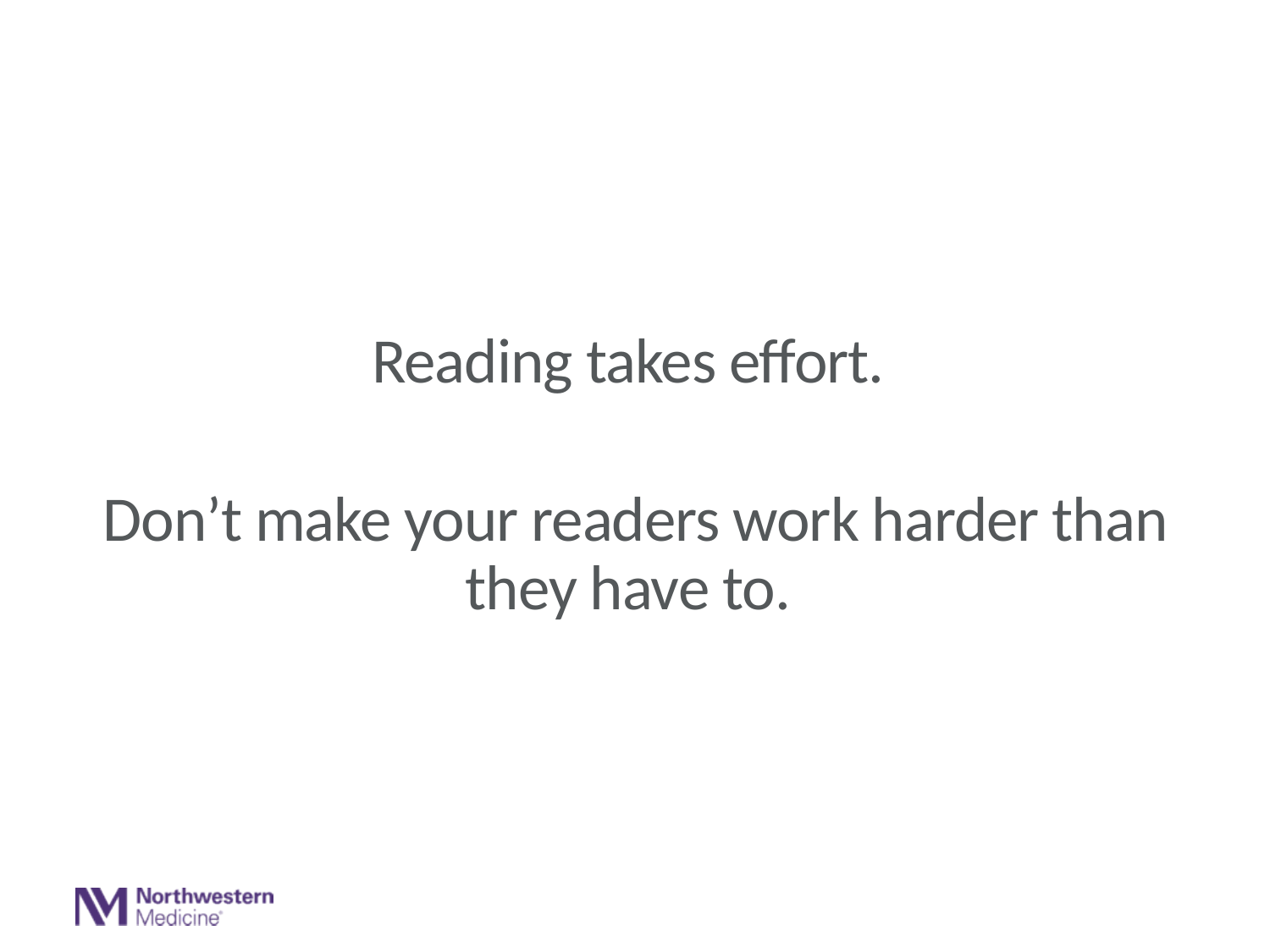

Reading takes effort.

Don’t make your readers work harder than they have to.